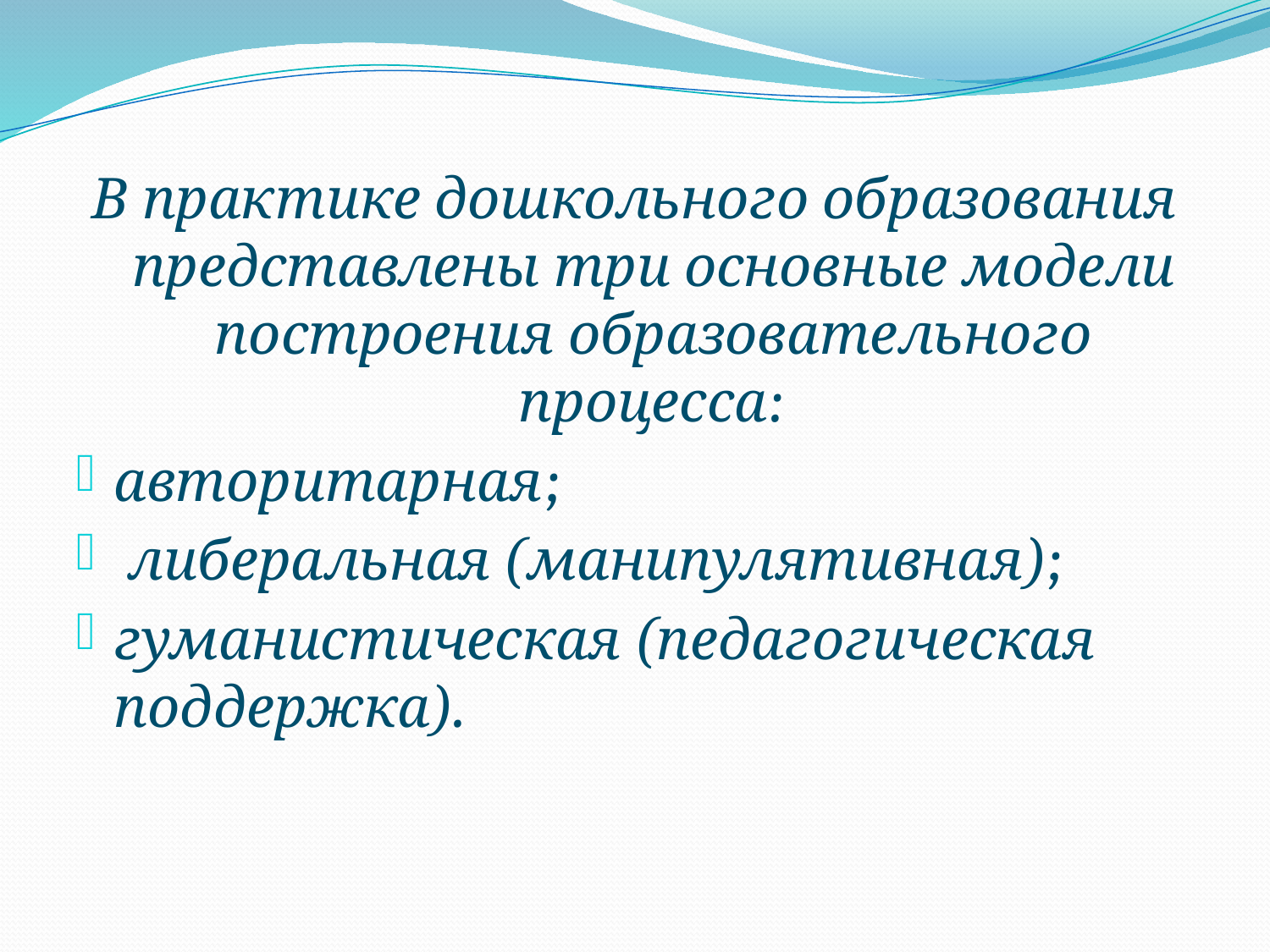

В практике дошкольного образования представлены три основные модели построения образовательного процесса:
авторитарная;
 либеральная (манипулятивная);
гуманистическая (педагогическая поддержка).